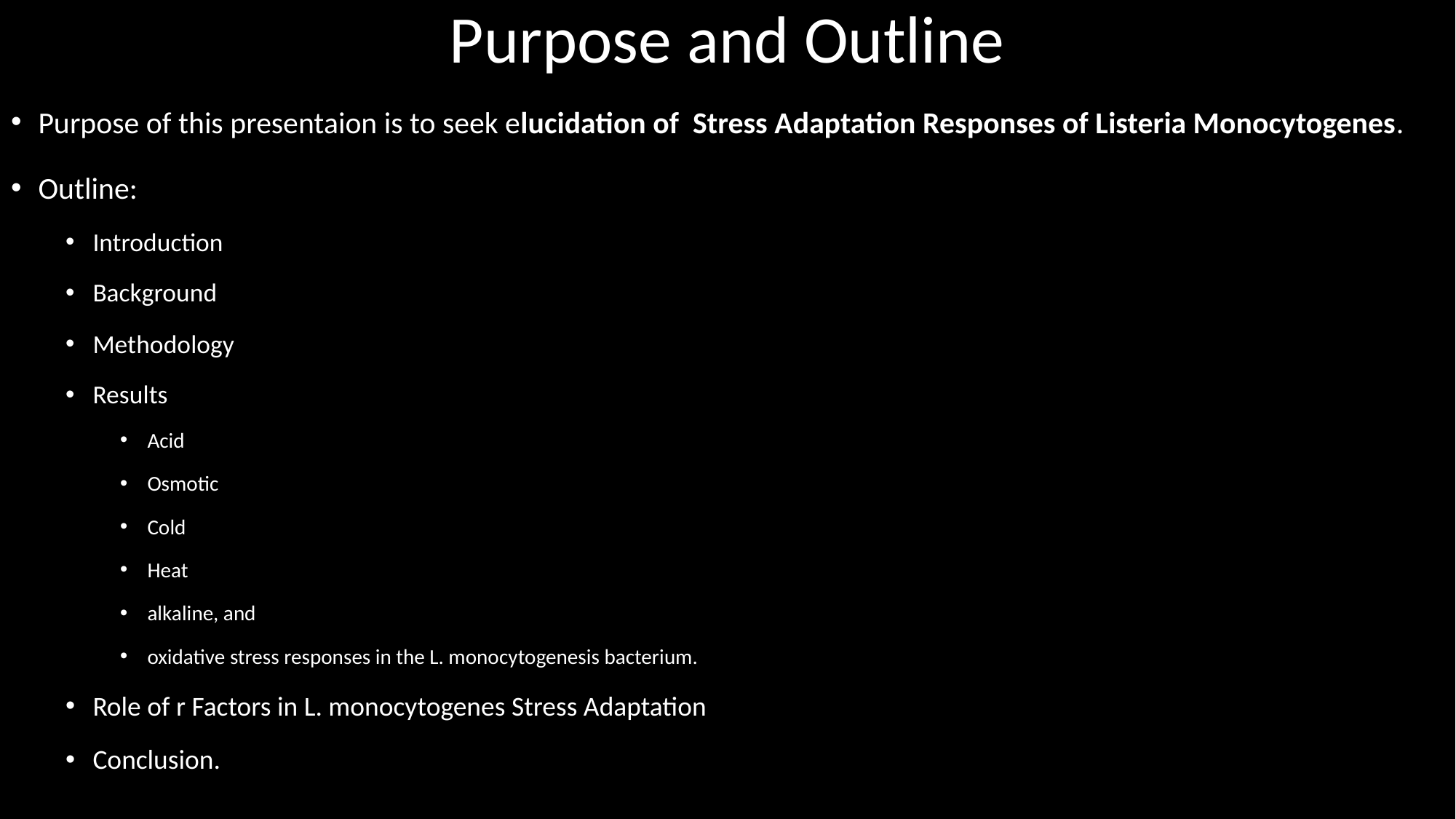

# Purpose and Outline
Purpose of this presentaion is to seek elucidation of  Stress Adaptation Responses of Listeria Monocytogenes.
Outline:
Introduction
Background
Methodology
Results
Acid
Osmotic
Cold
Heat
alkaline, and
oxidative stress responses in the L. monocytogenesis bacterium.
Role of r Factors in L. monocytogenes Stress Adaptation
Conclusion.